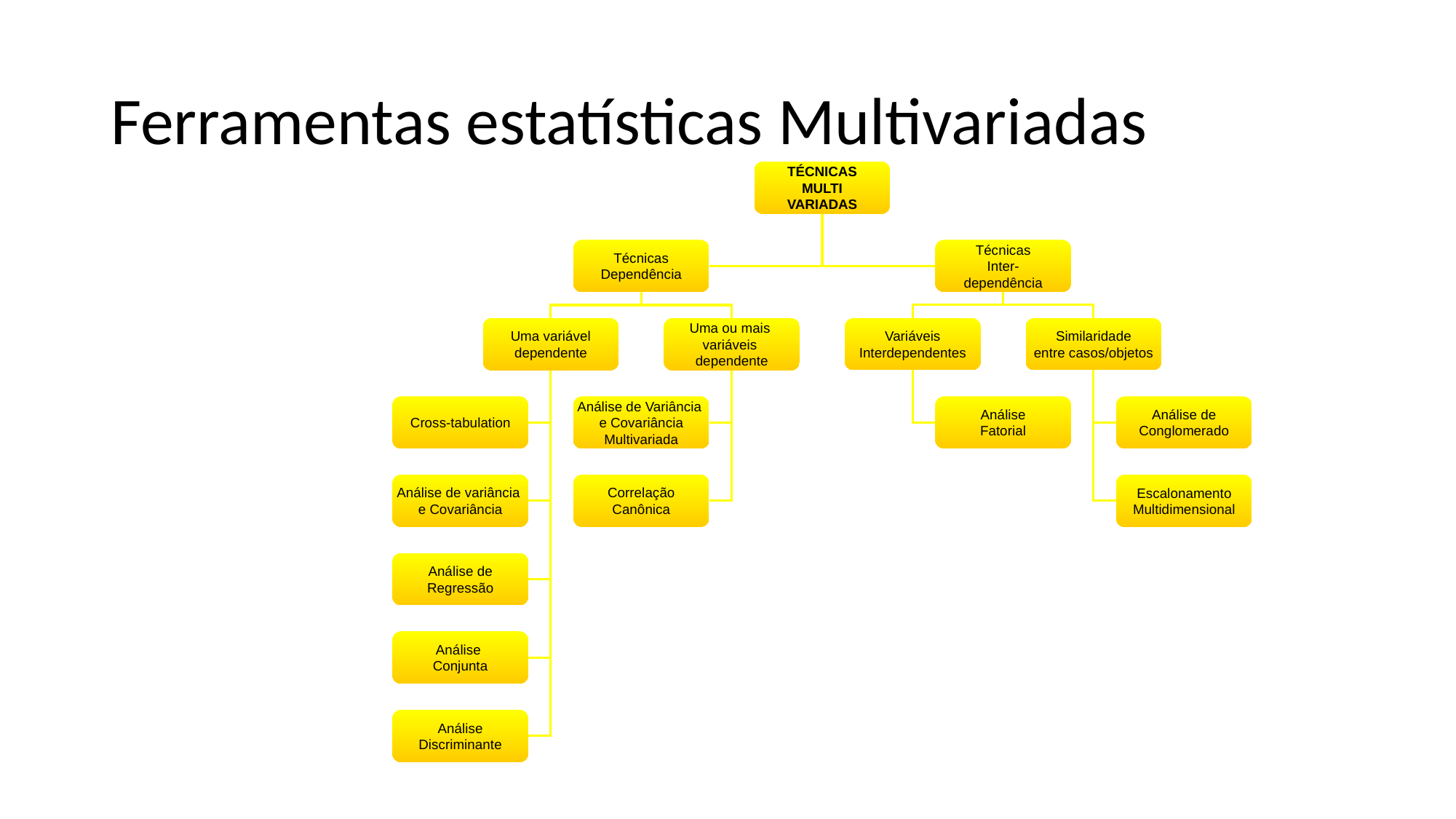

Ferramentas estatísticas Multivariadas

TÉCNICAS
MULTI
VARIADAS
Técnicas
Dependência
Técnicas
Inter-
dependência
Uma variável
dependente
Uma ou mais
variáveis
dependente
Variáveis
Interdependentes
Similaridade
entre casos/objetos
Cross-tabulation
Análise de Variância
e Covariância
Multivariada
Análise
Fatorial
Análise de
Conglomerado
Análise de variância
e Covariância
Correlação
Canônica
Escalonamento
Multidimensional
Análise de
Regressão
Análise
Conjunta
Análise
Discriminante
Fonte: Hair et al (2005)